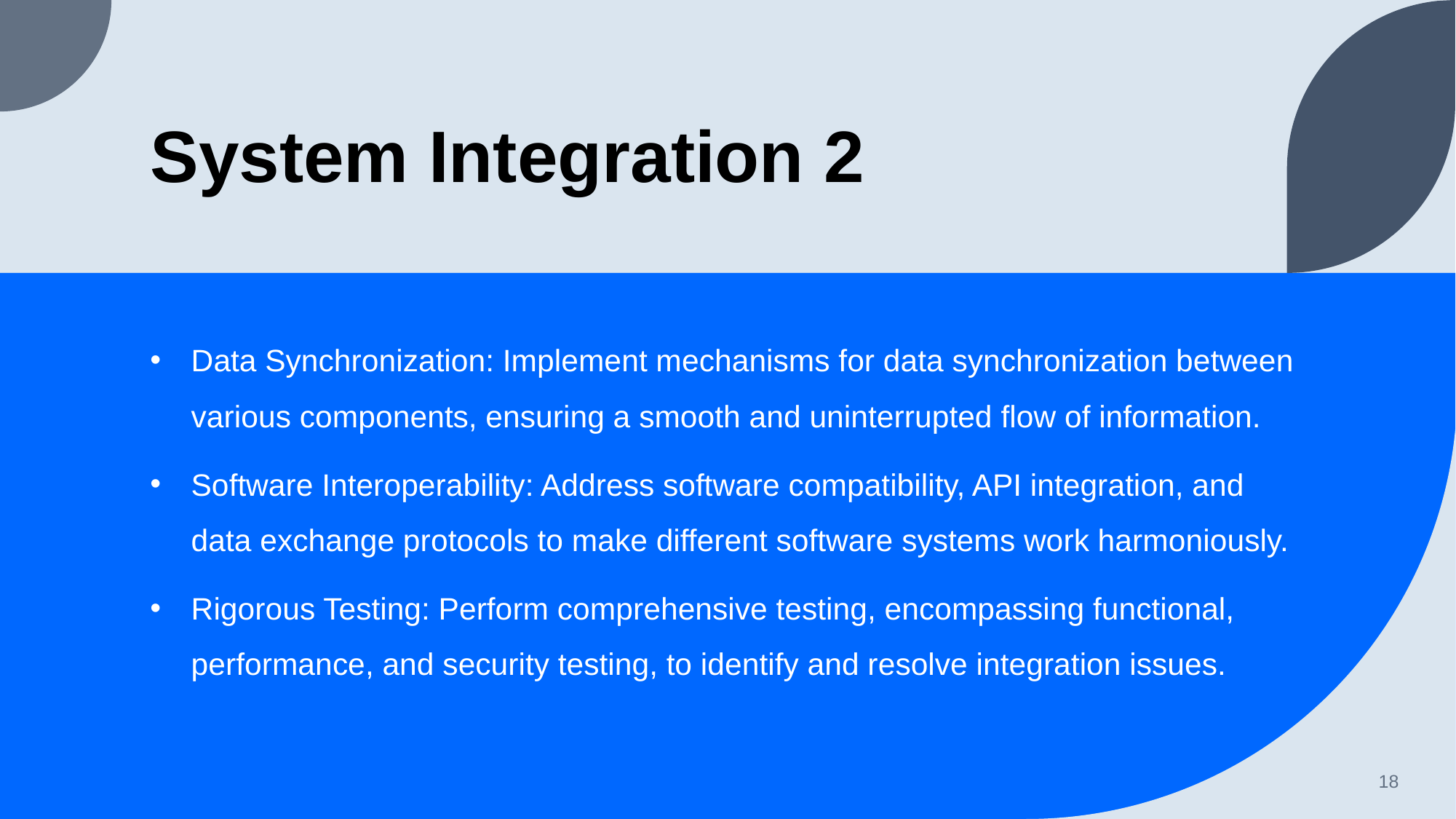

# System Integration 2
Data Synchronization: Implement mechanisms for data synchronization between various components, ensuring a smooth and uninterrupted flow of information.
Software Interoperability: Address software compatibility, API integration, and data exchange protocols to make different software systems work harmoniously.
Rigorous Testing: Perform comprehensive testing, encompassing functional, performance, and security testing, to identify and resolve integration issues.
18